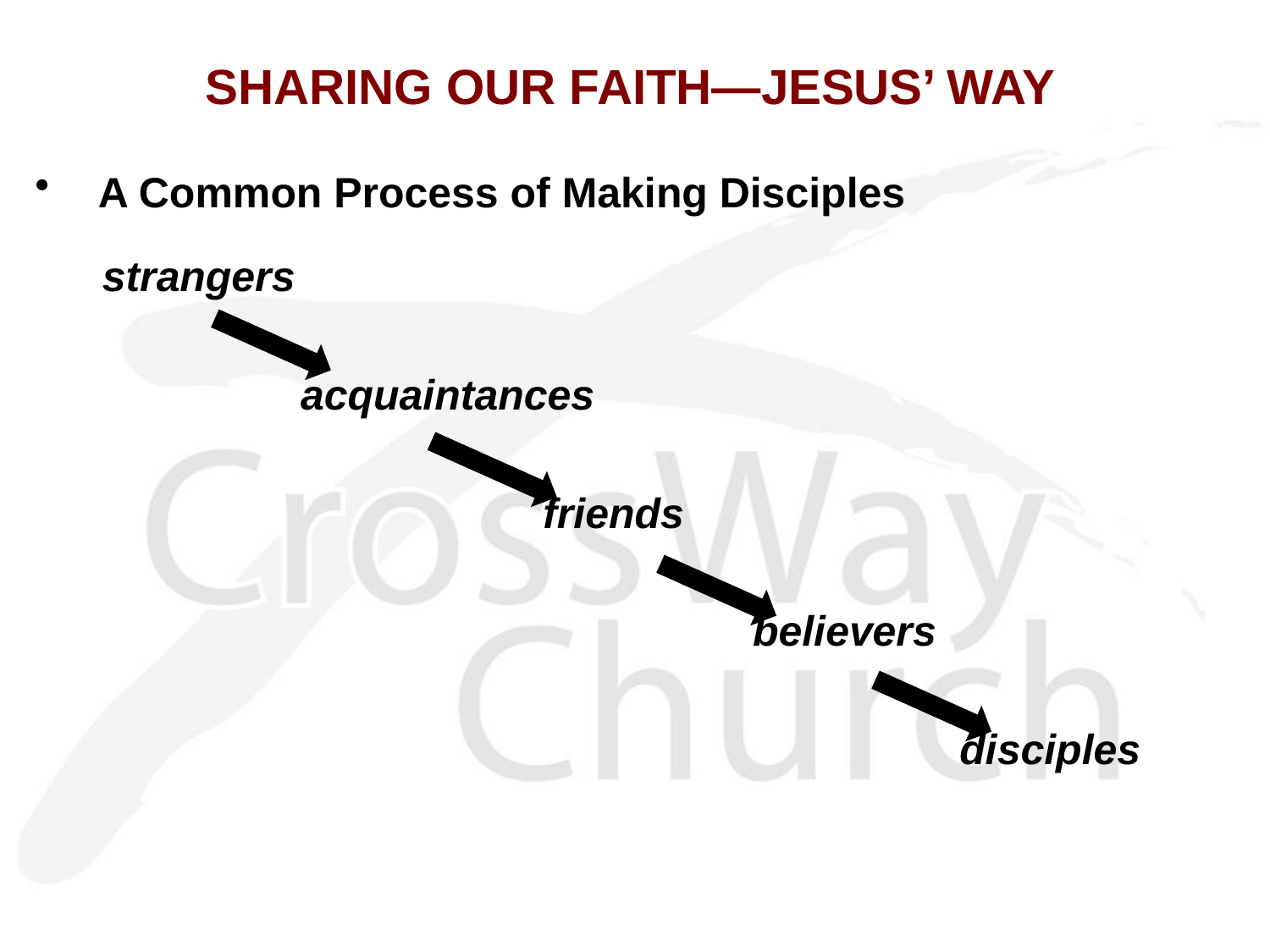

# SHARING OUR FAITH—JESUS’ WAY
A Common Process of Making Disciples

 strangers

	       	 acquaintances

				friends

					       believers

							   disciples